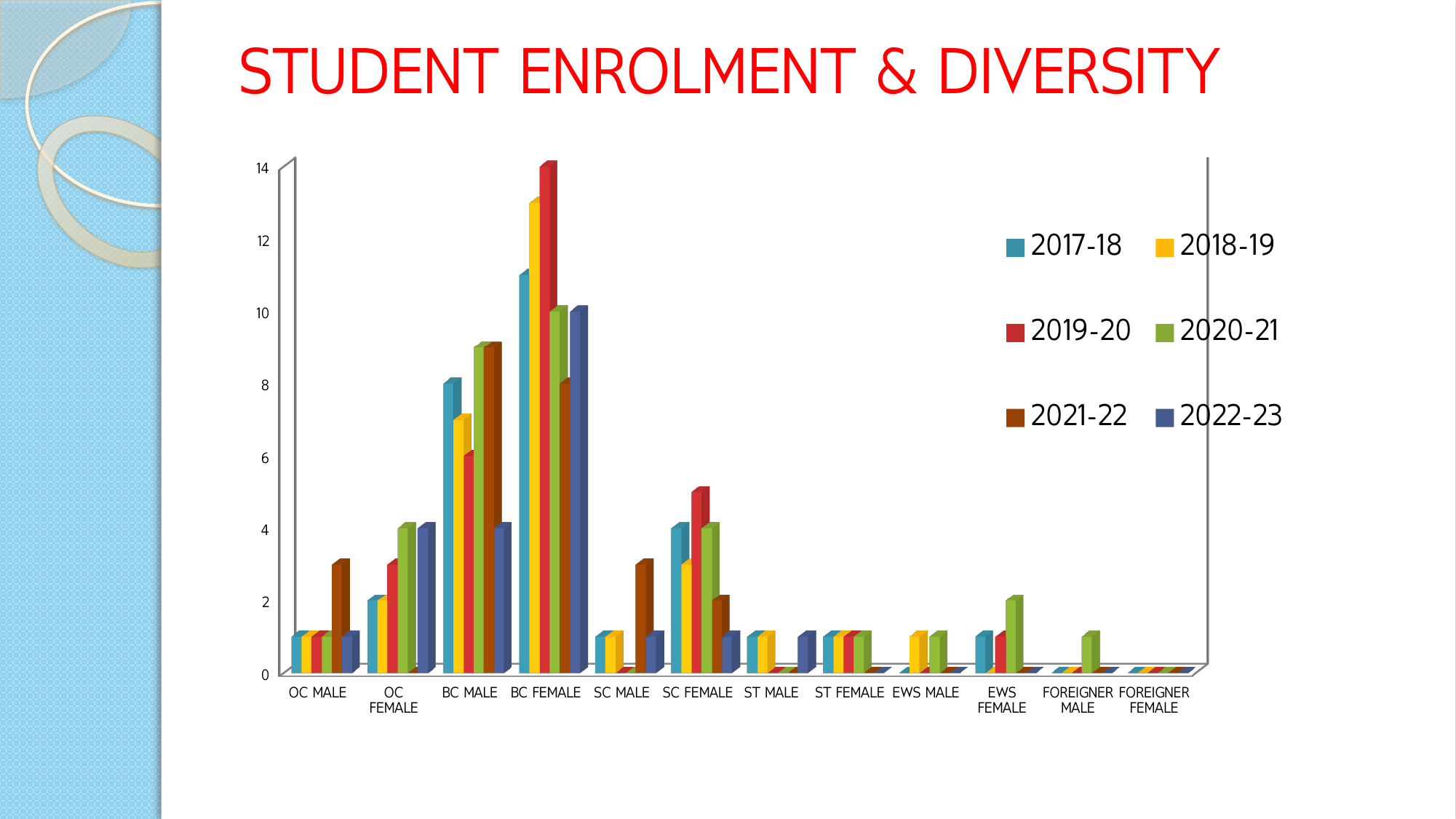

# STUDENT ENROLMENT & DIVERSITY

[unsupported chart]